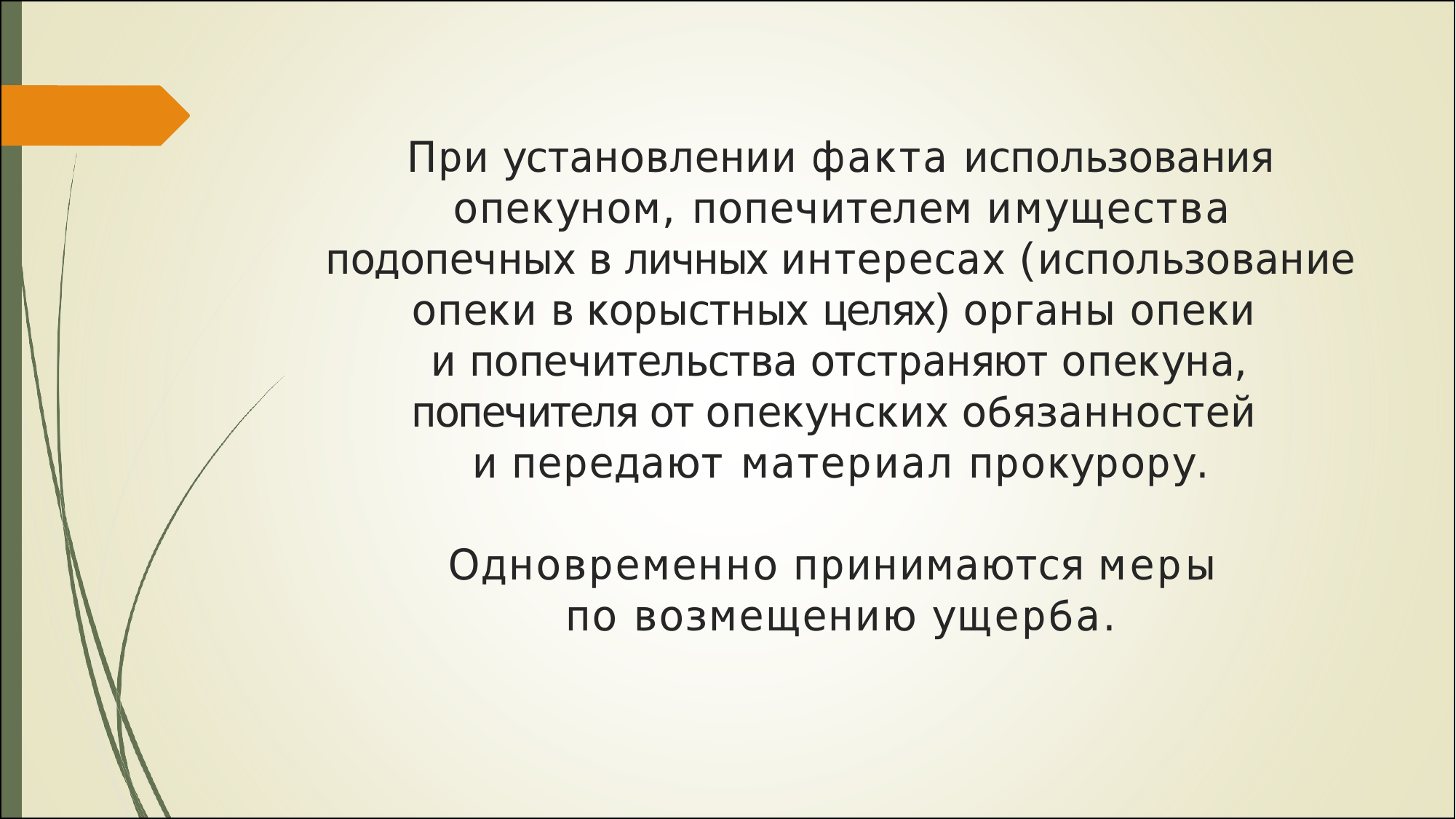

При установлении факта использования опекуном, попечителем имущества
подопечных в личных интересах (использование опеки в корыстных целях) органы опеки
и попечительства отстраняют опекуна, попечителя от опекунских обязанностей
и передают материал прокурору.
Одновременно принимаются меры
по возмещению ущерба.